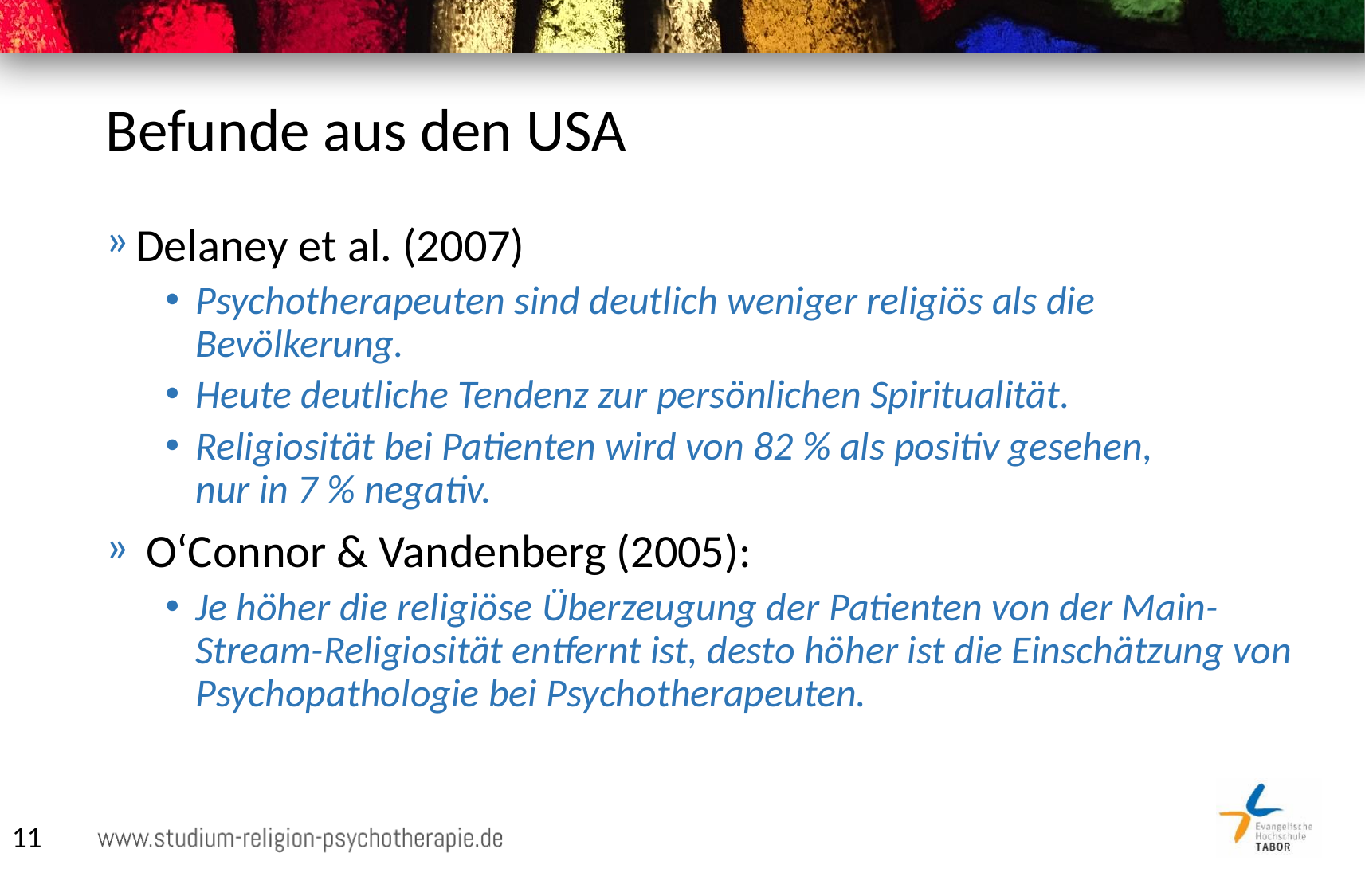

# Befunde aus den USA
Delaney et al. (2007)
Psychotherapeuten sind deutlich weniger religiös als die Bevölkerung.
Heute deutliche Tendenz zur persönlichen Spiritualität.
Religiosität bei Patienten wird von 82 % als positiv gesehen,
nur in 7 % negativ.
 O‘Connor & Vandenberg (2005):
Je höher die religiöse Überzeugung der Patienten von der Main-Stream-Religiosität entfernt ist, desto höher ist die Einschätzung von Psychopathologie bei Psychotherapeuten.